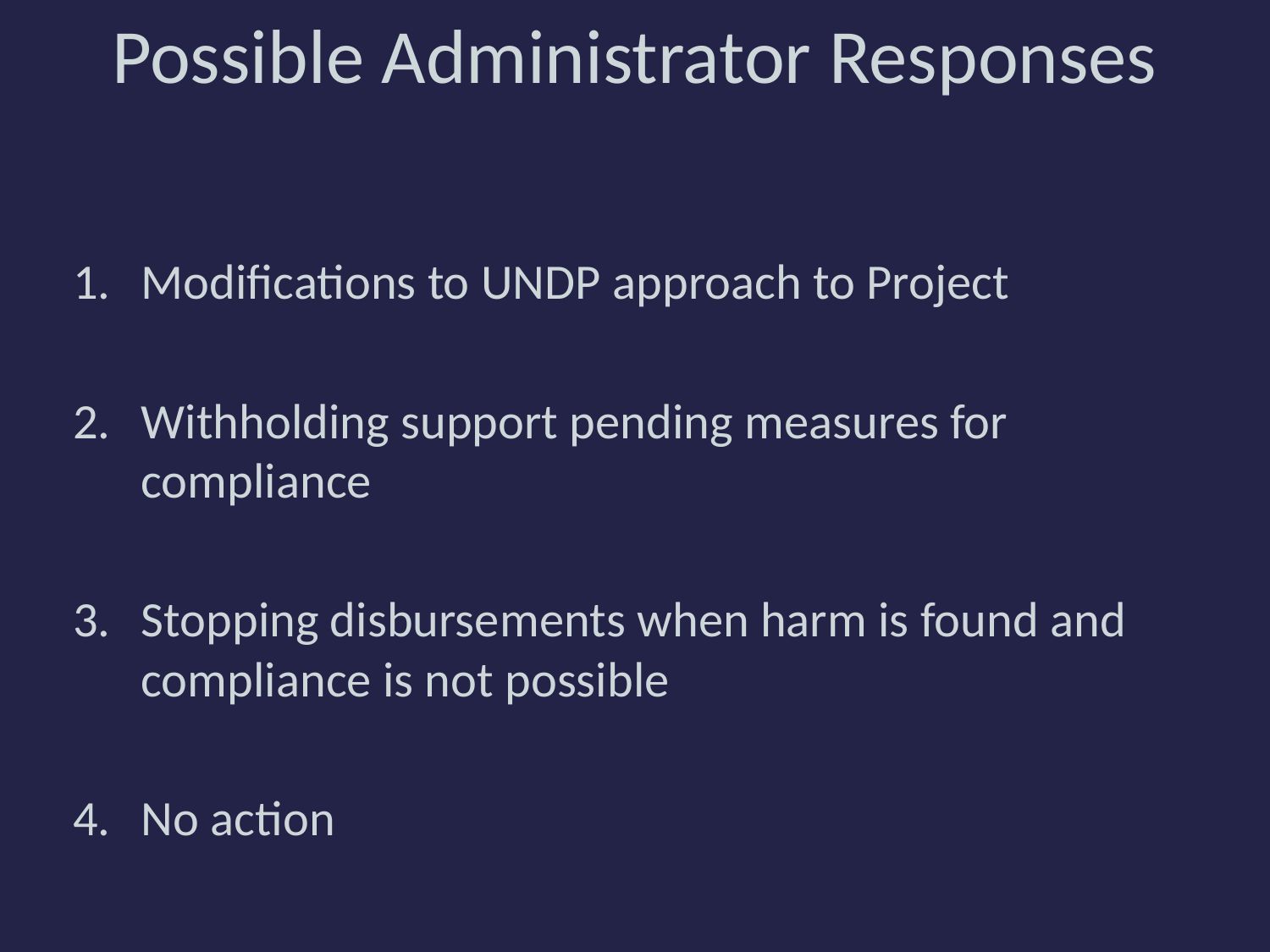

# Possible Administrator Responses

Modifications to UNDP approach to Project

Withholding support pending measures for compliance

Stopping disbursements when harm is found and compliance is not possible

No action